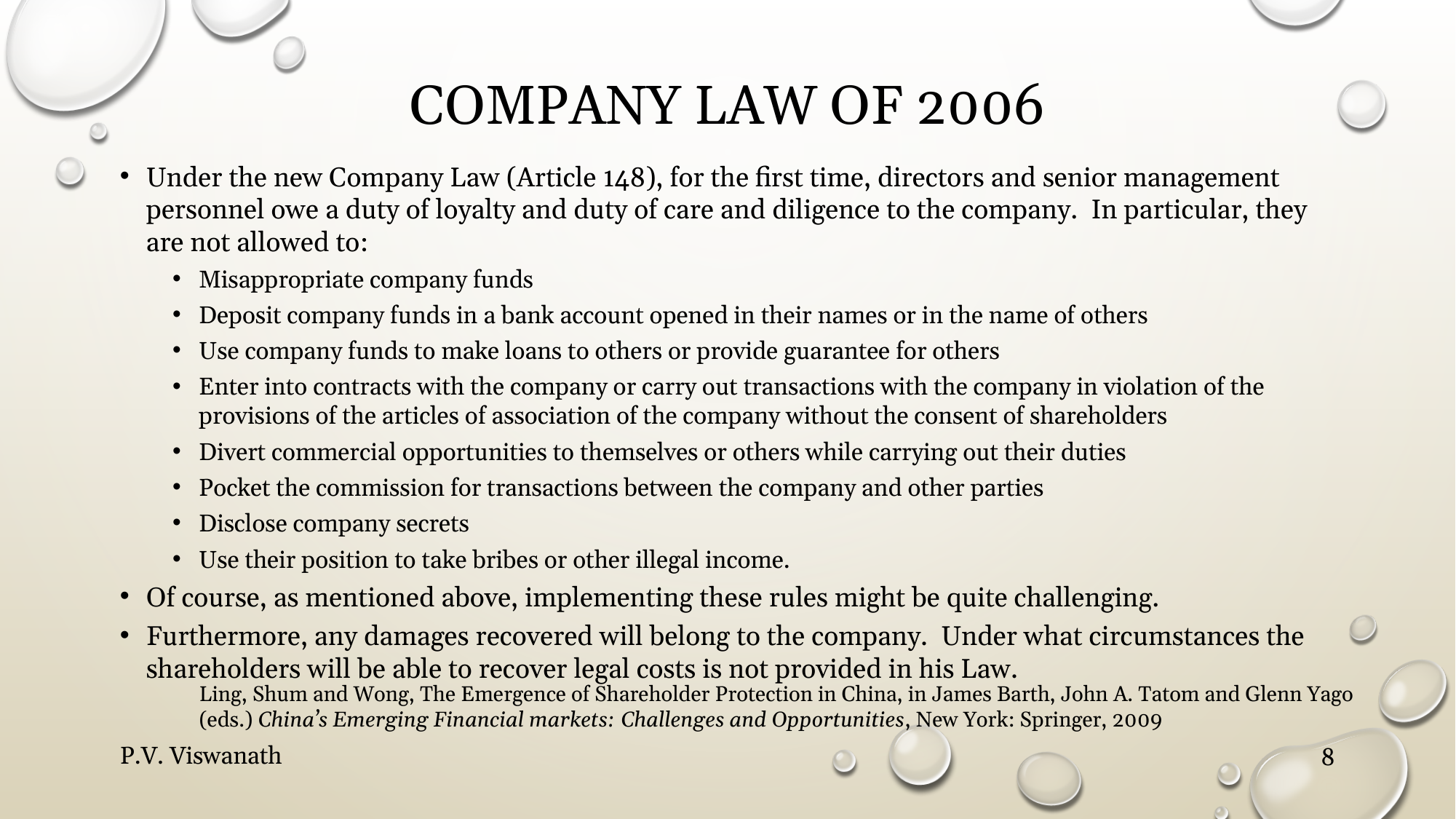

# Company law of 2006
Under the new Company Law (Article 148), for the first time, directors and senior management personnel owe a duty of loyalty and duty of care and diligence to the company.  In particular, they are not allowed to:
Misappropriate company funds
Deposit company funds in a bank account opened in their names or in the name of others
Use company funds to make loans to others or provide guarantee for others
Enter into contracts with the company or carry out transactions with the company in violation of the provisions of the articles of association of the company without the consent of shareholders
Divert commercial opportunities to themselves or others while carrying out their duties
Pocket the commission for transactions between the company and other parties
Disclose company secrets
Use their position to take bribes or other illegal income.
Of course, as mentioned above, implementing these rules might be quite challenging.
Furthermore, any damages recovered will belong to the company.  Under what circumstances the shareholders will be able to recover legal costs is not provided in his Law.
Ling, Shum and Wong, The Emergence of Shareholder Protection in China, in James Barth, John A. Tatom and Glenn Yago (eds.) China’s Emerging Financial markets: Challenges and Opportunities, New York: Springer, 2009
P.V. Viswanath
8